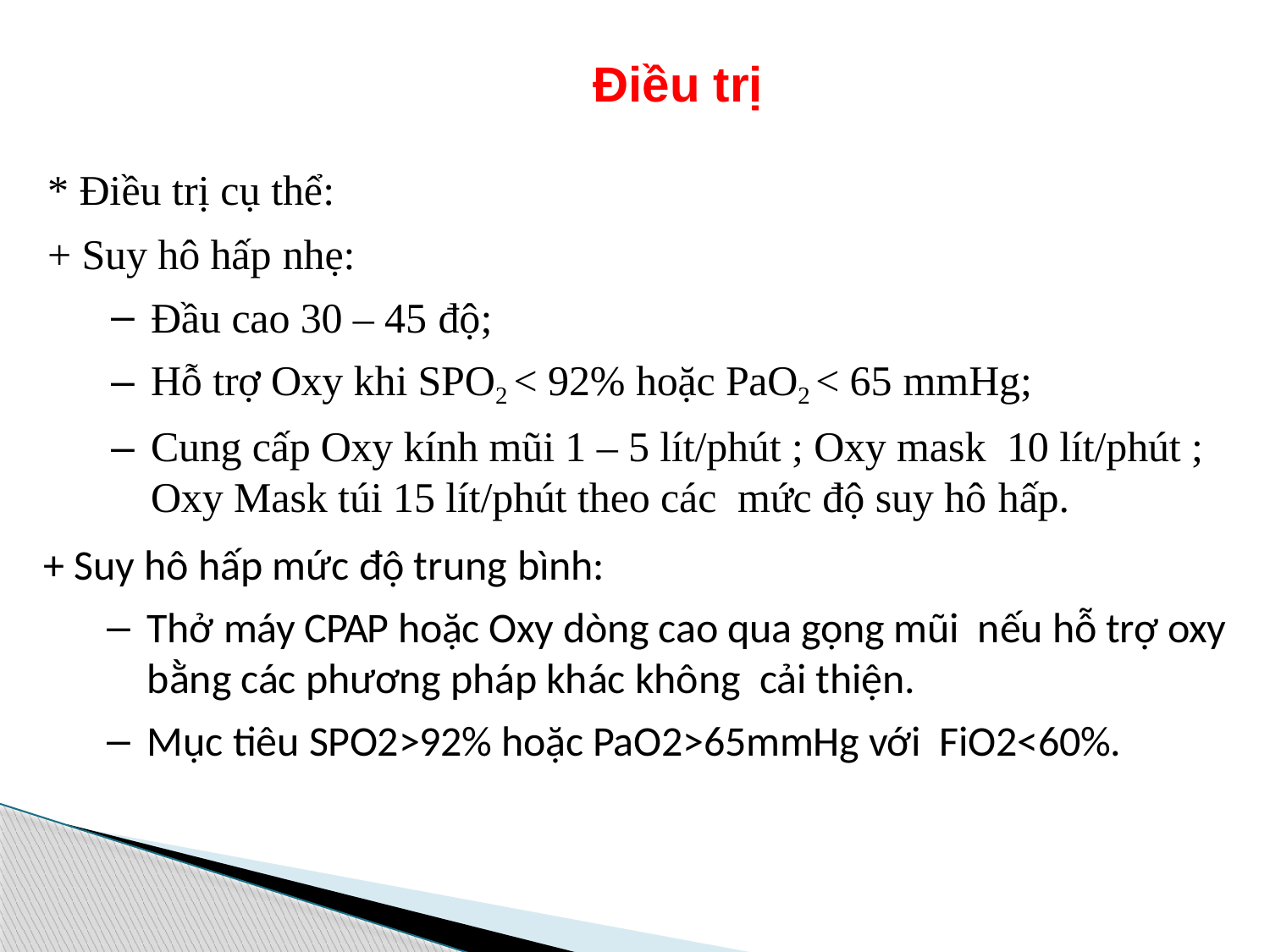

# Điều trị
* Điều trị cụ thể:
+ Suy hô hấp nhẹ:
Đầu cao 30 – 45 độ;
Hỗ trợ Oxy khi SPO2 < 92% hoặc PaO2 < 65 mmHg;
Cung cấp Oxy kính mũi 1 – 5 lít/phút ; Oxy mask  10 lít/phút ; Oxy Mask túi 15 lít/phút theo các  mức độ suy hô hấp.
+ Suy hô hấp mức độ trung bình:
Thở máy CPAP hoặc Oxy dòng cao qua gọng mũi  nếu hỗ trợ oxy bằng các phương pháp khác không  cải thiện.
Mục tiêu SPO2>92% hoặc PaO2>65mmHg với  FiO2<60%.